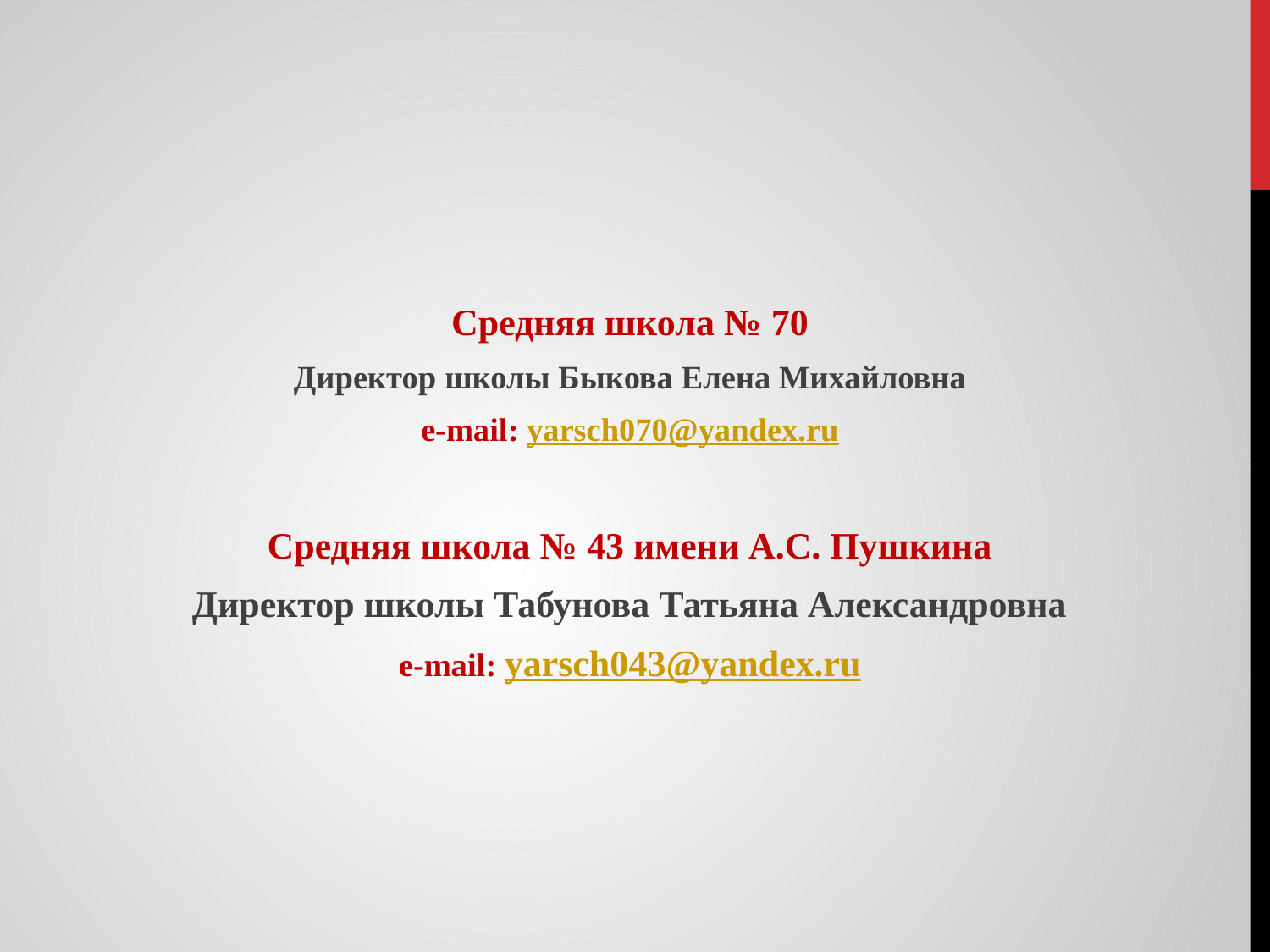

#

Средняя школа № 70
Директор школы Быкова Елена Михайловна
e-mail: yarsch070@yandex.ru

Средняя школа № 43 имени А.С. Пушкина
Директор школы Табунова Татьяна Александровна
e-mail: yarsch043@yandex.ru